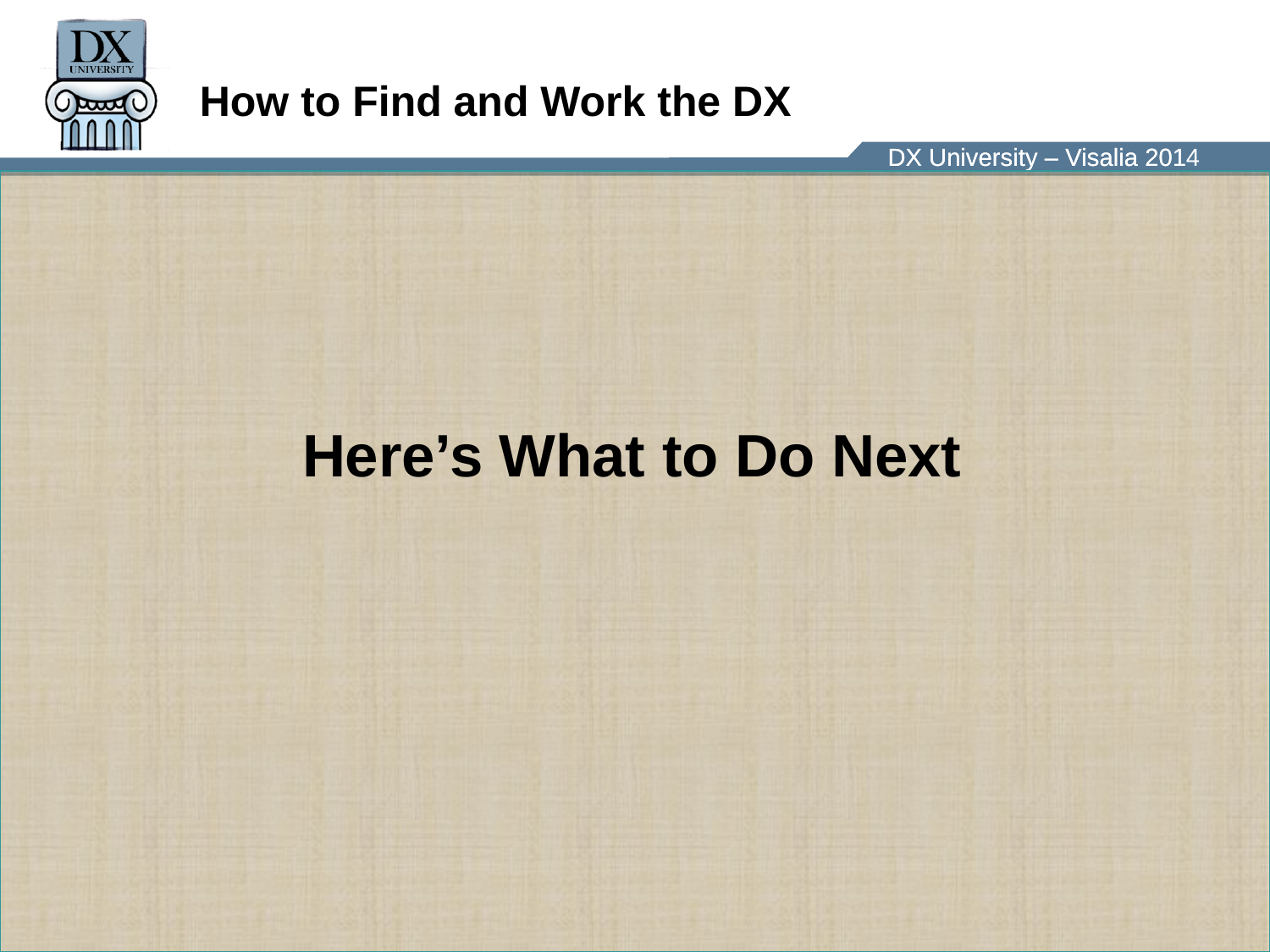

# How to Find and Work the DX
Here’s What to Do Next